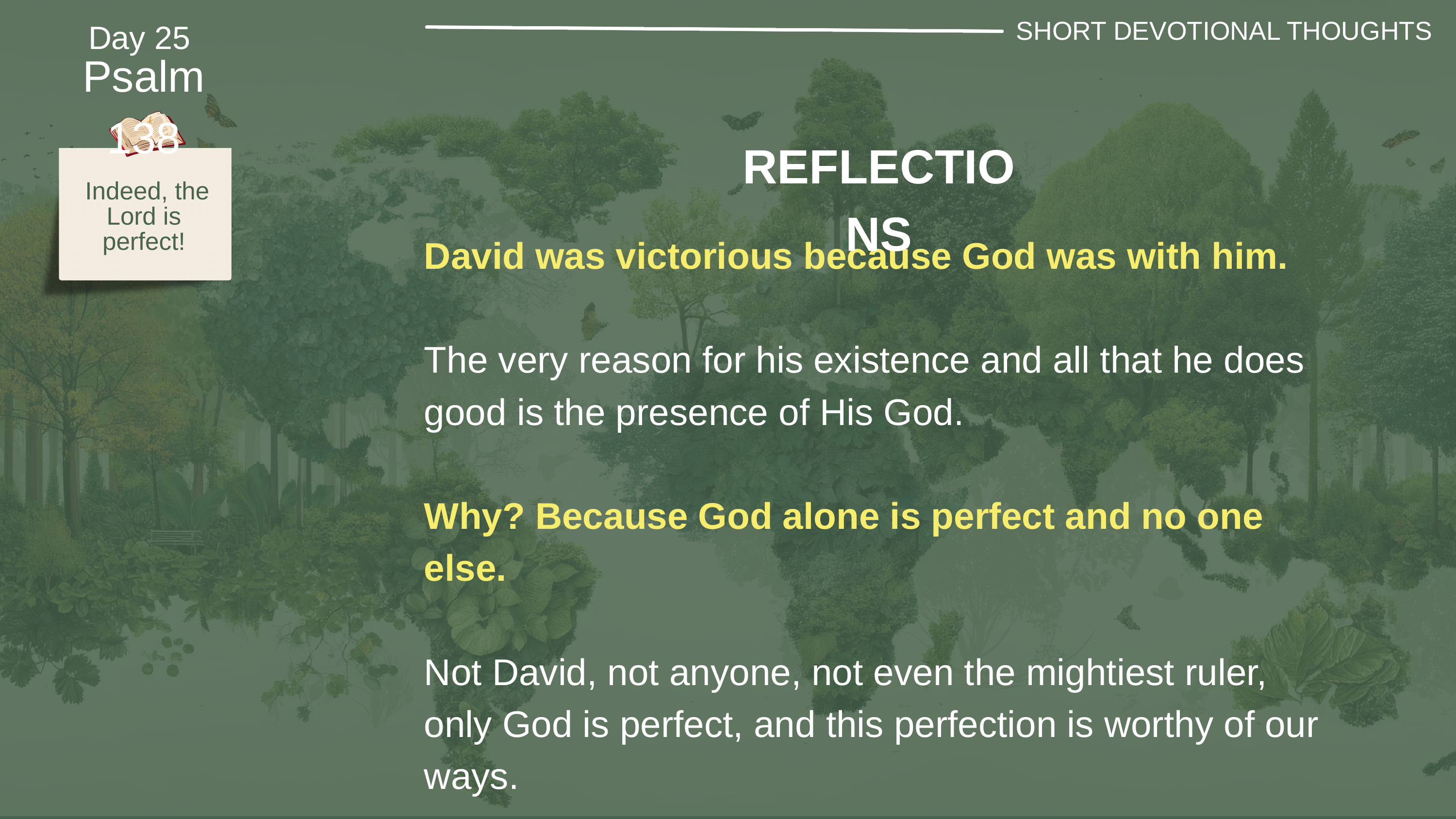

SHORT DEVOTIONAL THOUGHTS
Day 25

Psalm 138

REFLECTIONS

 Indeed, the Lord is perfect!
David was victorious because God was with him.

The very reason for his existence and all that he does good is the presence of His God.

Why? Because God alone is perfect and no one else.

Not David, not anyone, not even the mightiest ruler, only God is perfect, and this perfection is worthy of our ways.